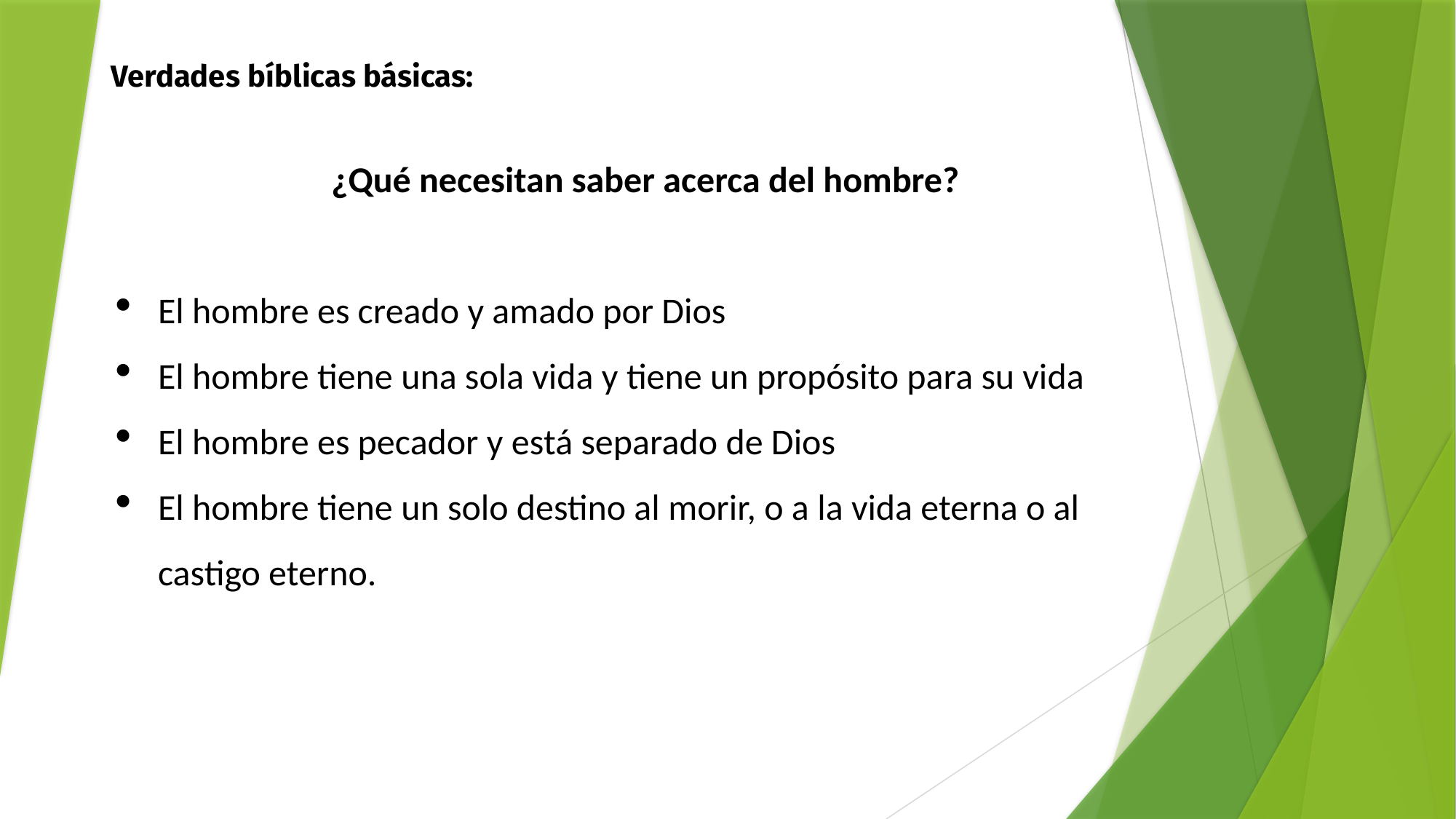

Verdades bíblicas básicas:
¿Qué necesitan saber acerca del hombre?

El hombre es creado y amado por Dios
El hombre tiene una sola vida y tiene un propósito para su vida
El hombre es pecador y está separado de Dios
El hombre tiene un solo destino al morir, o a la vida eterna o al castigo eterno.

#